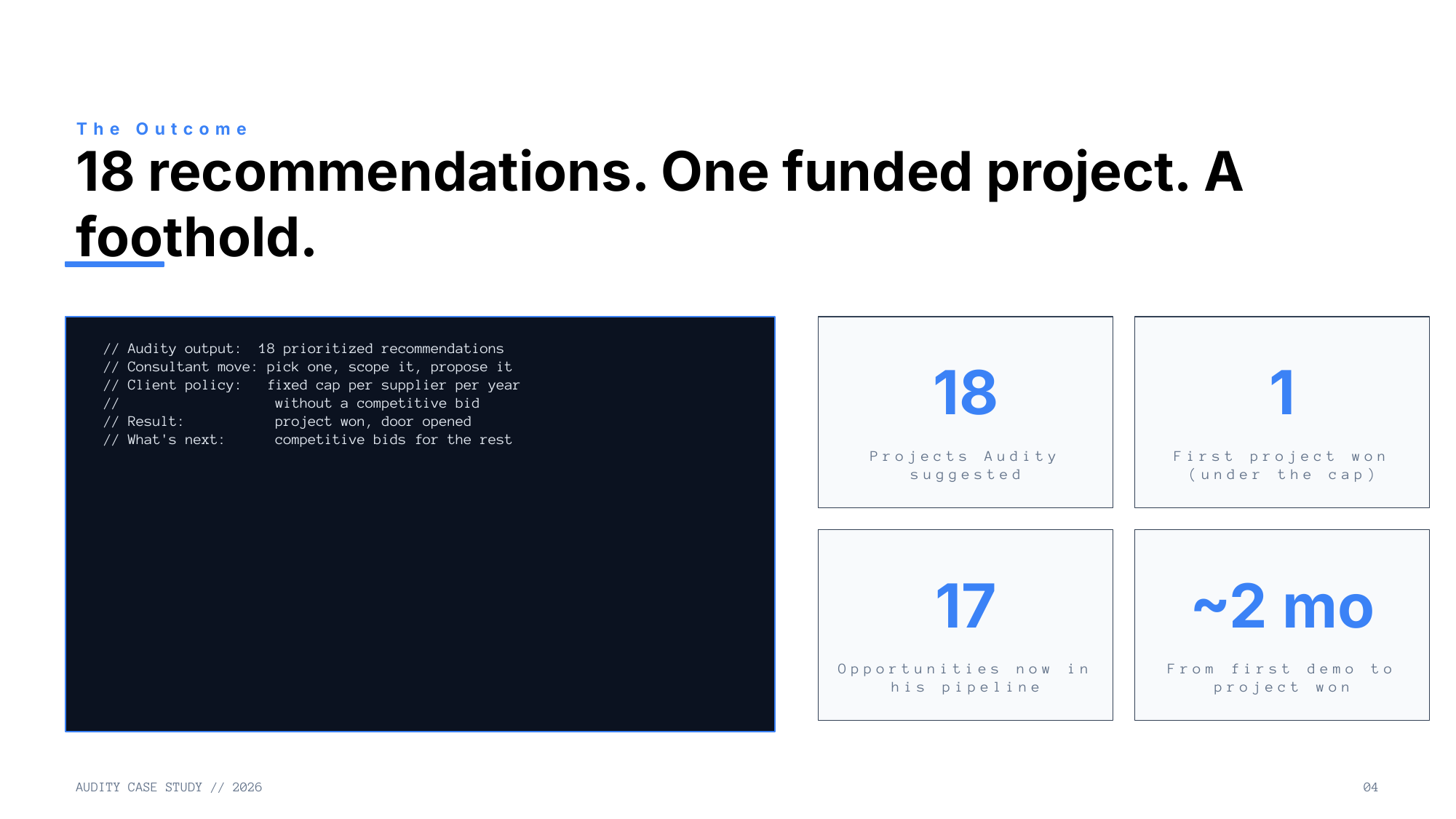

The Outcome
18 recommendations. One funded project. A foothold.

// Audity output:  18 prioritized recommendations
// Consultant move: pick one, scope it, propose it
// Client policy:   fixed cap per supplier per year
//                   without a competitive bid
// Result:           project won, door opened
// What's next:      competitive bids for the rest
18
1
Projects Audity suggested
First project won (under the cap)

17
~2 mo
Opportunities now in his pipeline
From first demo to project won
AUDITY CASE STUDY // 2026
04